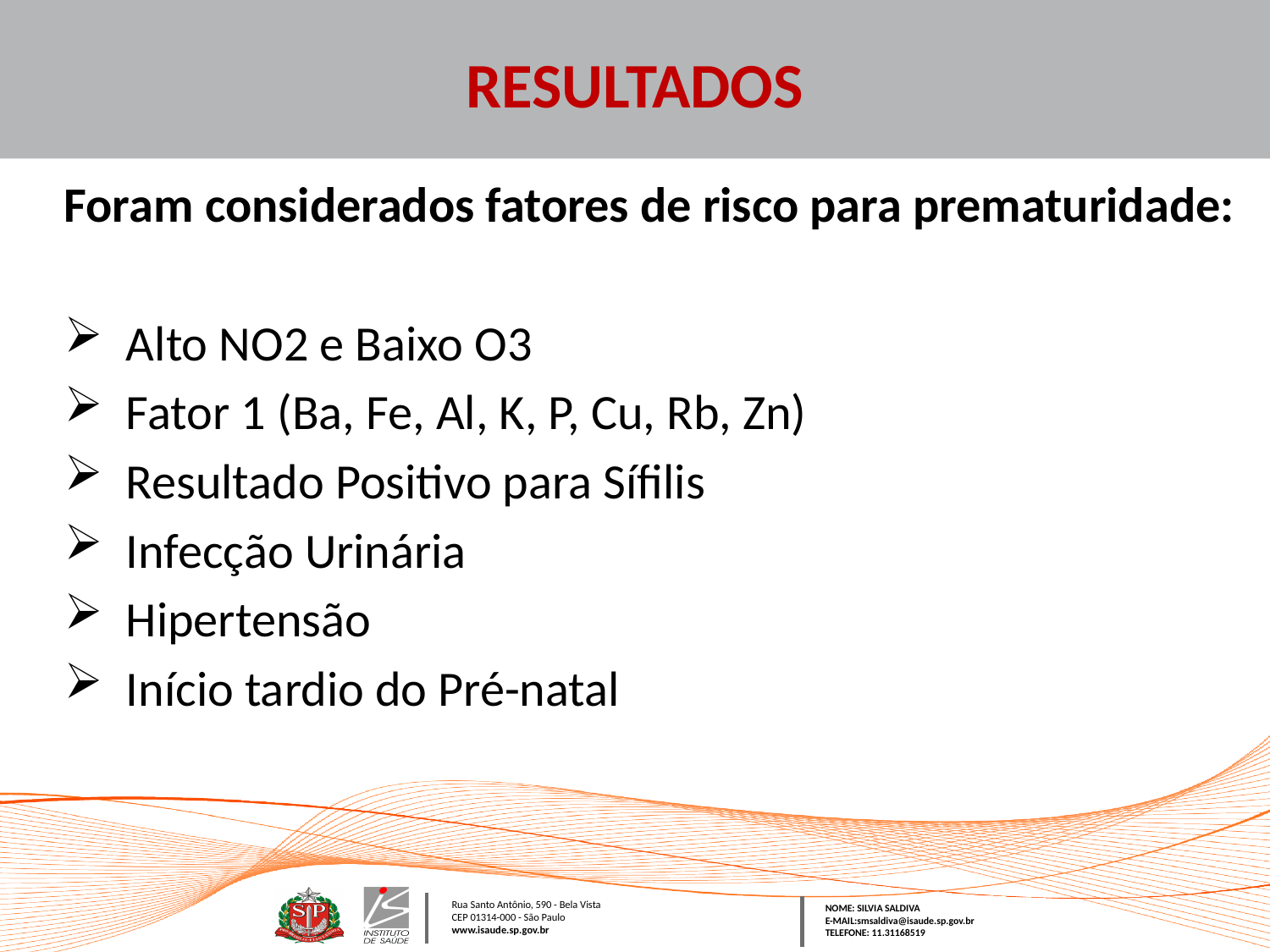

# RESULTADOS
Foram considerados fatores de risco para prematuridade:

Alto NO2 e Baixo O3
Fator 1 (Ba, Fe, Al, K, P, Cu, Rb, Zn)
Resultado Positivo para Sífilis
Infecção Urinária
Hipertensão
Início tardio do Pré-natal